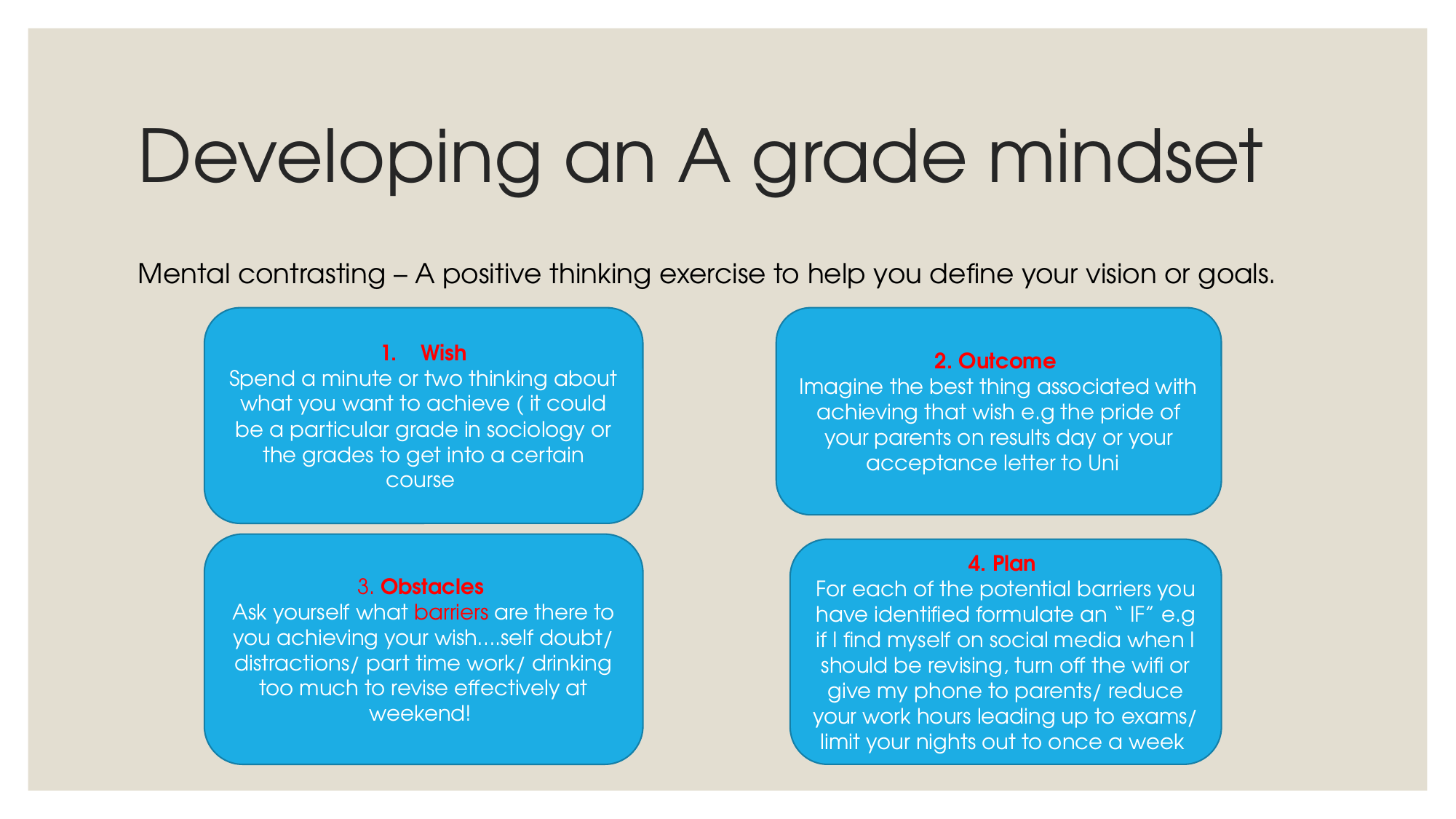

# Developing an A grade mindset
Mental contrasting – A positive thinking exercise to help you define your vision or goals.

Wish
Spend a minute or two thinking about what you want to achieve ( it could be a particular grade in sociology or the grades to get into a certain course
2. Outcome
Imagine the best thing associated with achieving that wish e.g the pride of your parents on results day or your acceptance letter to Uni
3. Obstacles
Ask yourself what barriers are there to you achieving your wish….self doubt/ distractions/ part time work/ drinking too much to revise effectively at weekend!
4. Plan
For each of the potential barriers you have identified formulate an “ IF” e.g if I find myself on social media when I should be revising, turn off the wifi or give my phone to parents/ reduce your work hours leading up to exams/ limit your nights out to once a week